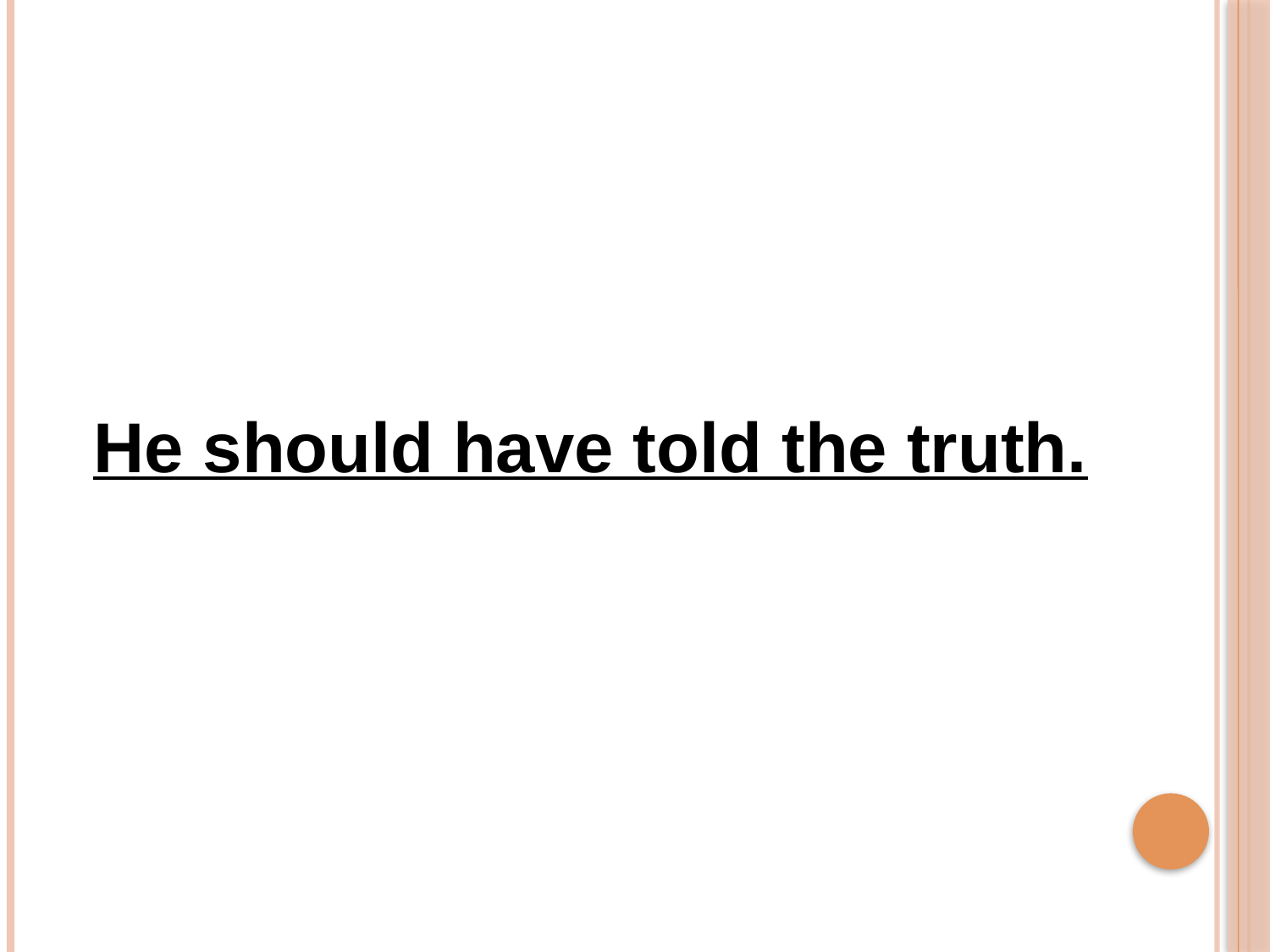

#

 He should have told the truth.